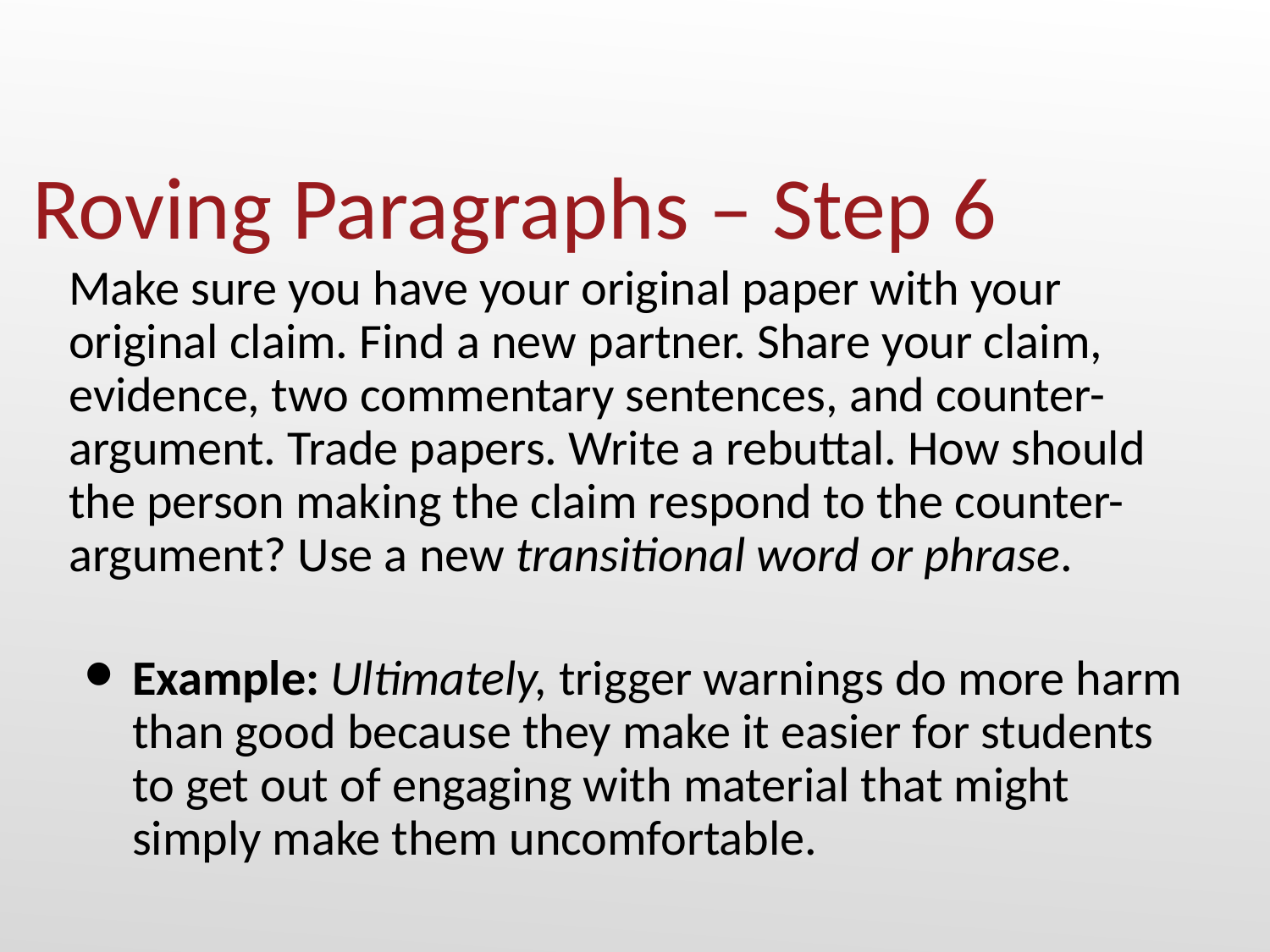

Roving Paragraphs – Step 6
Make sure you have your original paper with your original claim. Find a new partner. Share your claim, evidence, two commentary sentences, and counter-argument. Trade papers. Write a rebuttal. How should the person making the claim respond to the counter-argument? Use a new transitional word or phrase.

Example: Ultimately, trigger warnings do more harm than good because they make it easier for students to get out of engaging with material that might simply make them uncomfortable.